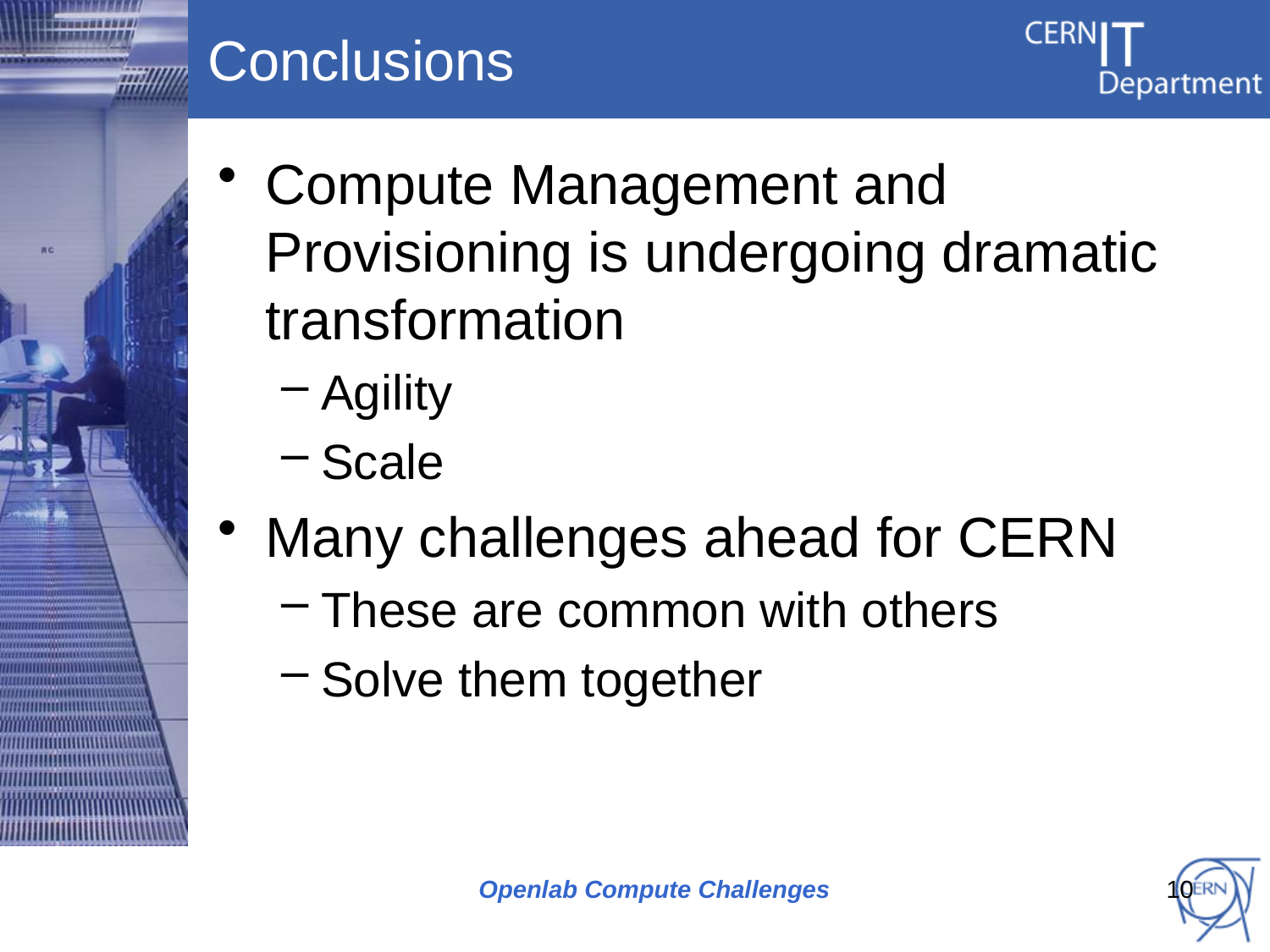

# Conclusions
Compute Management and Provisioning is undergoing dramatic transformation
Agility
Scale
Many challenges ahead for CERN
These are common with others
Solve them together

Openlab Compute Challenges
10